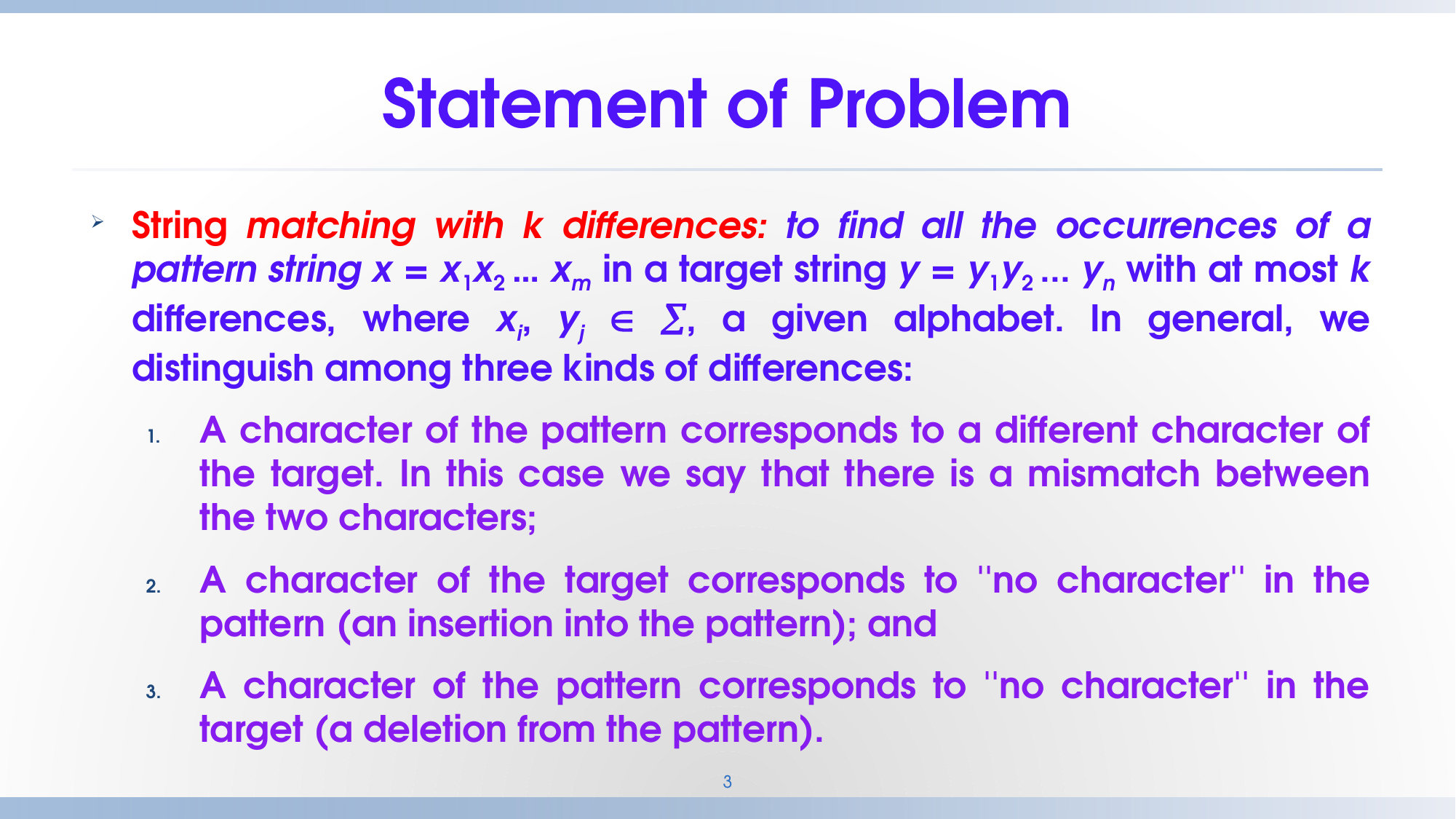

# Statement of Problem
String matching with k differences: to find all the occurrences of a pattern string x = x1x2 … xm in a target string y = y1y2 ... yn with at most k differences, where xi, yj ∈ ∑, a given alphabet. In general, we distinguish among three kinds of differences:
A character of the pattern corresponds to a different character of the target. In this case we say that there is a mismatch between the two characters;
A character of the target corresponds to ''no character'' in the pattern (an insertion into the pattern); and
A character of the pattern corresponds to ''no character'' in the target (a deletion from the pattern).

3
3